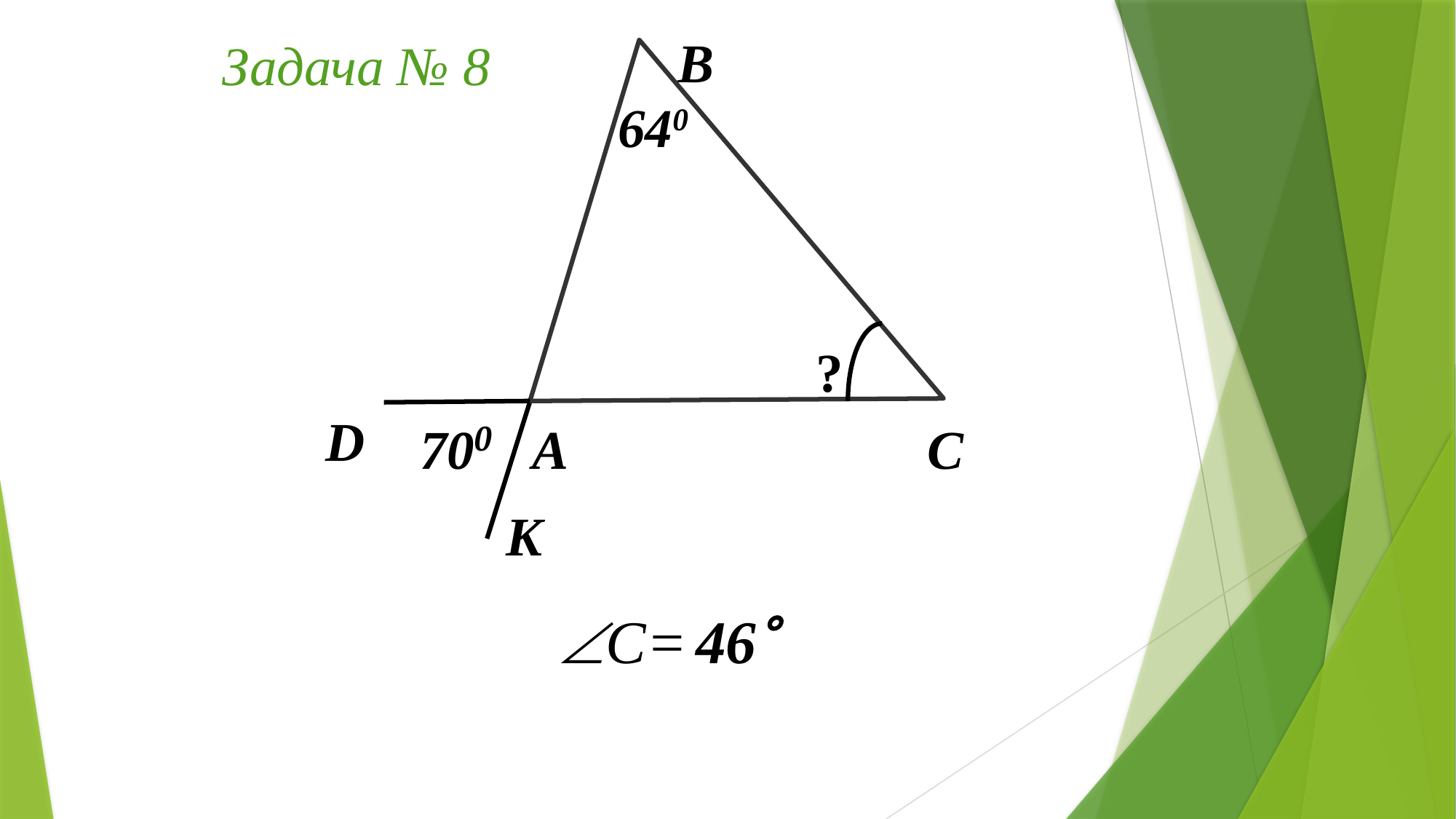

В
Задача № 8

640

?
D

 70
0
А
С
K
∠C=
46°